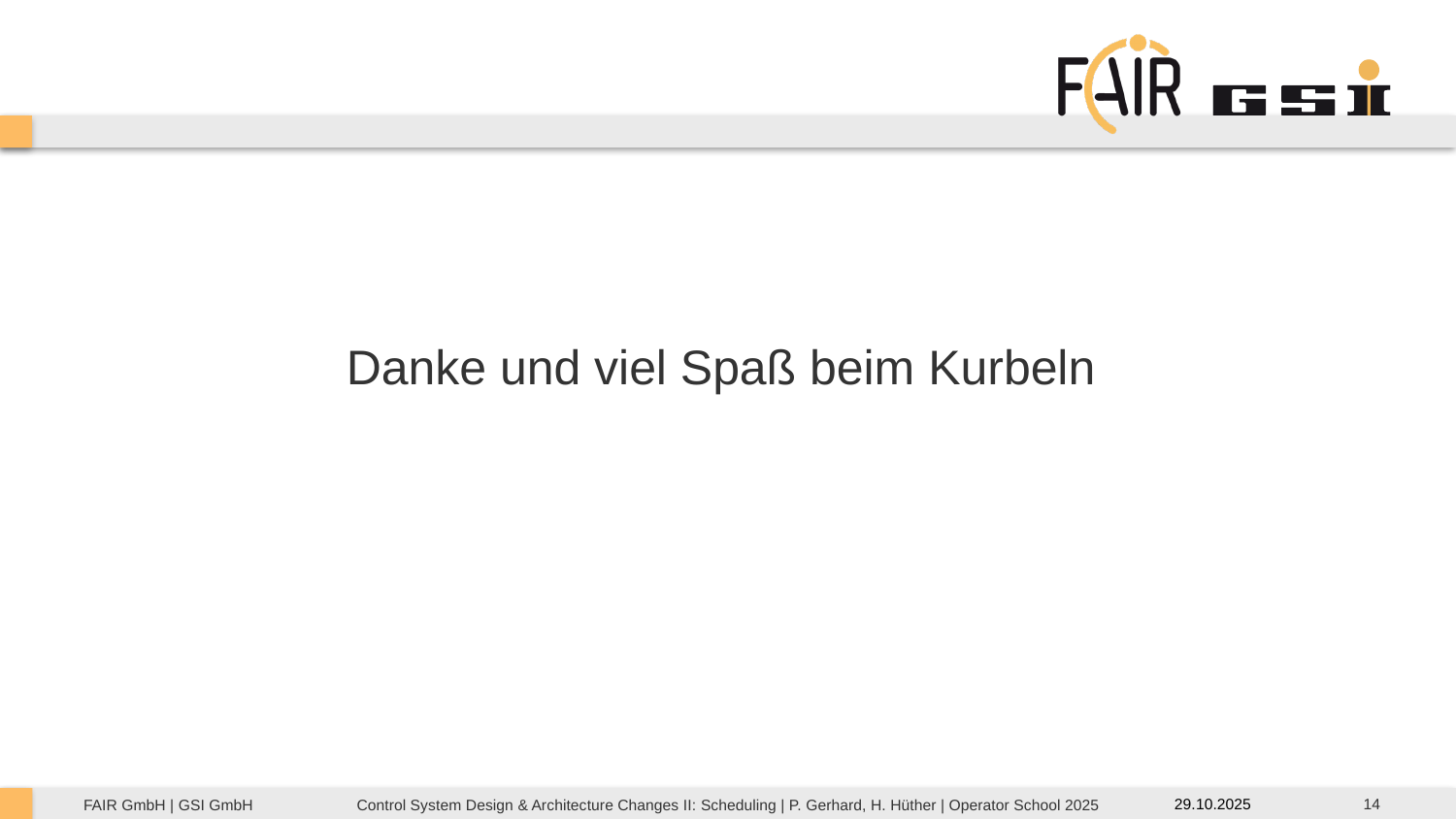

Danke und viel Spaß beim Kurbeln
14
29.10.2025
Control System Design & Architecture Changes II: Scheduling | P. Gerhard, H. Hüther | Operator School 2025